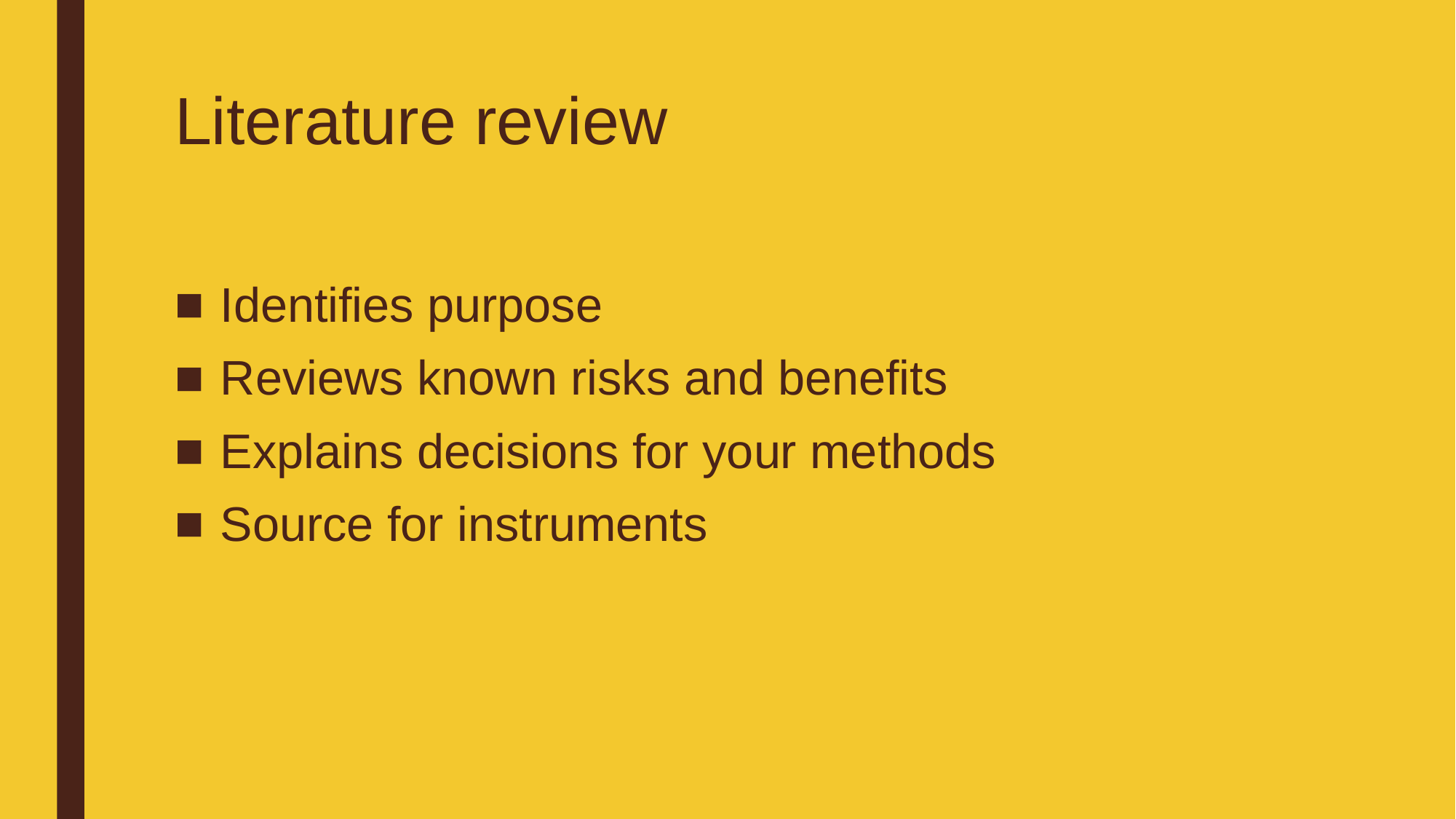

# Literature review
Identifies purpose
Reviews known risks and benefits
Explains decisions for your methods
Source for instruments